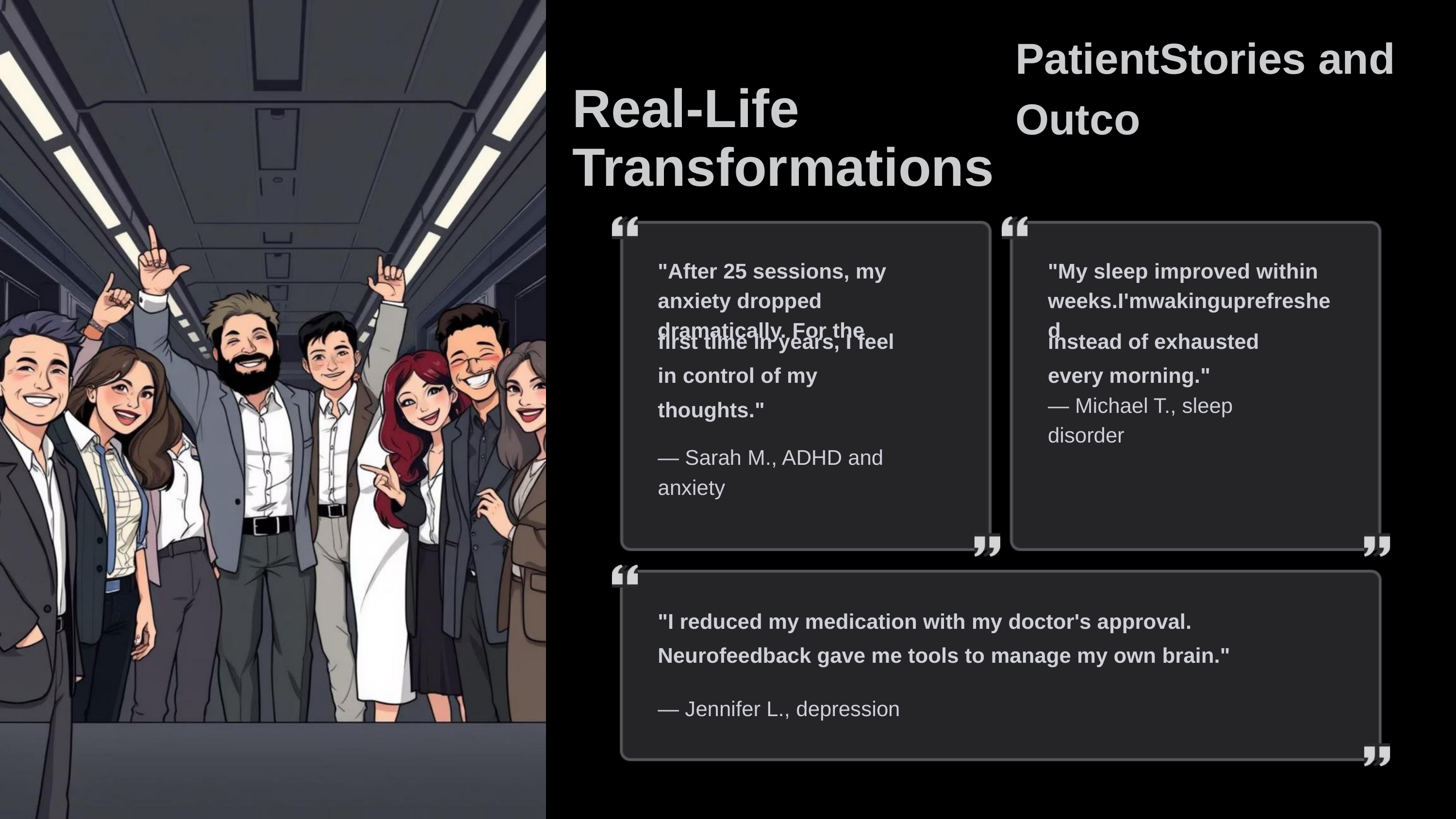

PatientStories and Outco

Real-Life Transformations

"After 25 sessions, my anxiety dropped dramatically. For the
"My sleep improved within weeks.I'mwakinguprefreshed
first time in years, I feel in control of my thoughts."
instead of exhausted every morning."
— Michael T., sleep disorder
— Sarah M., ADHD and anxiety

"I reduced my medication with my doctor's approval. Neurofeedback gave me tools to manage my own brain."
— Jennifer L., depression